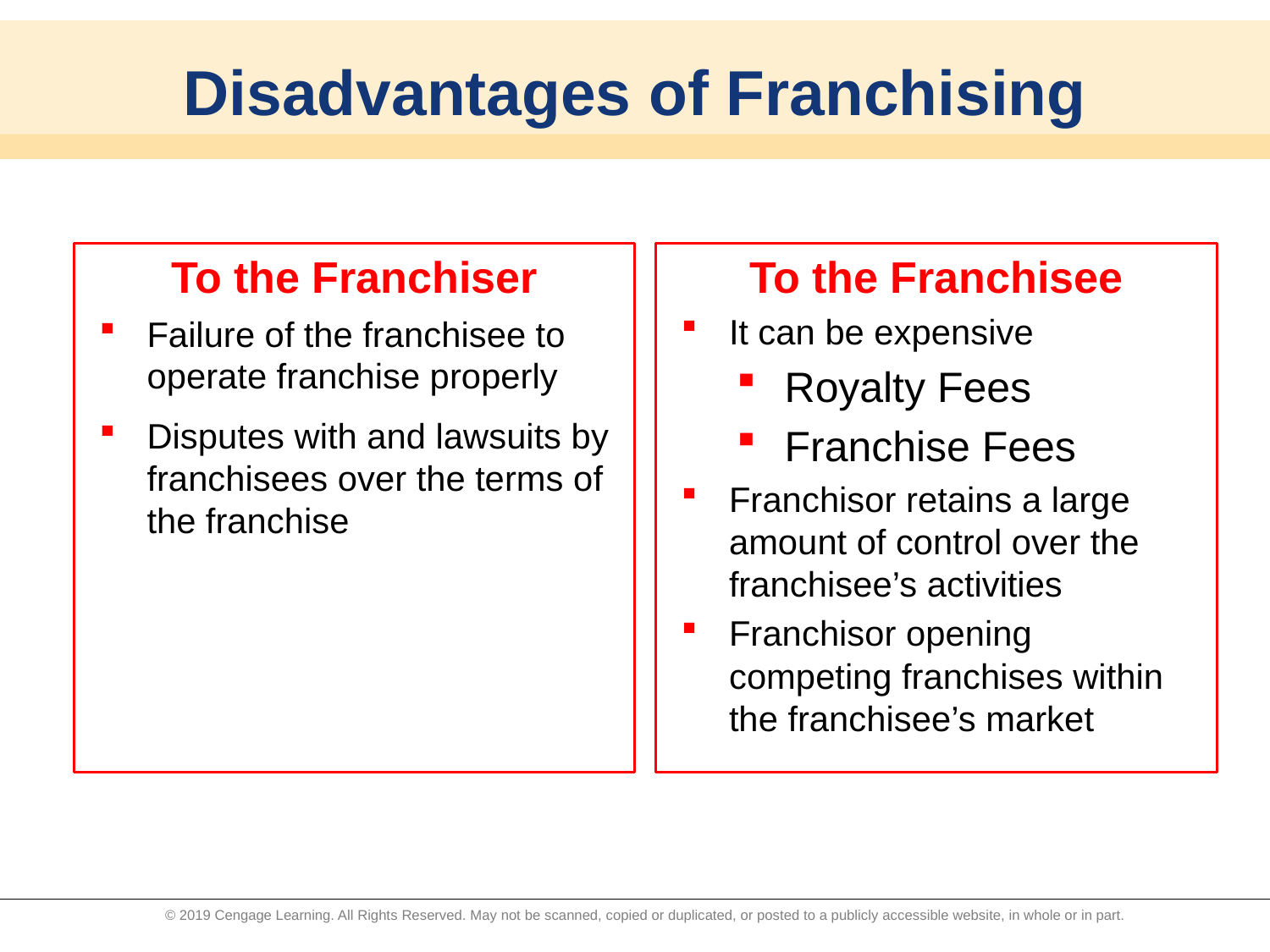

# Disadvantages of Franchising
To the Franchiser
Failure of the franchisee to operate franchise properly
Disputes with and lawsuits by franchisees over the terms of the franchise
To the Franchisee
It can be expensive
Royalty Fees
Franchise Fees
Franchisor retains a large amount of control over the franchisee’s activities
Franchisor opening competing franchises within the franchisee’s market